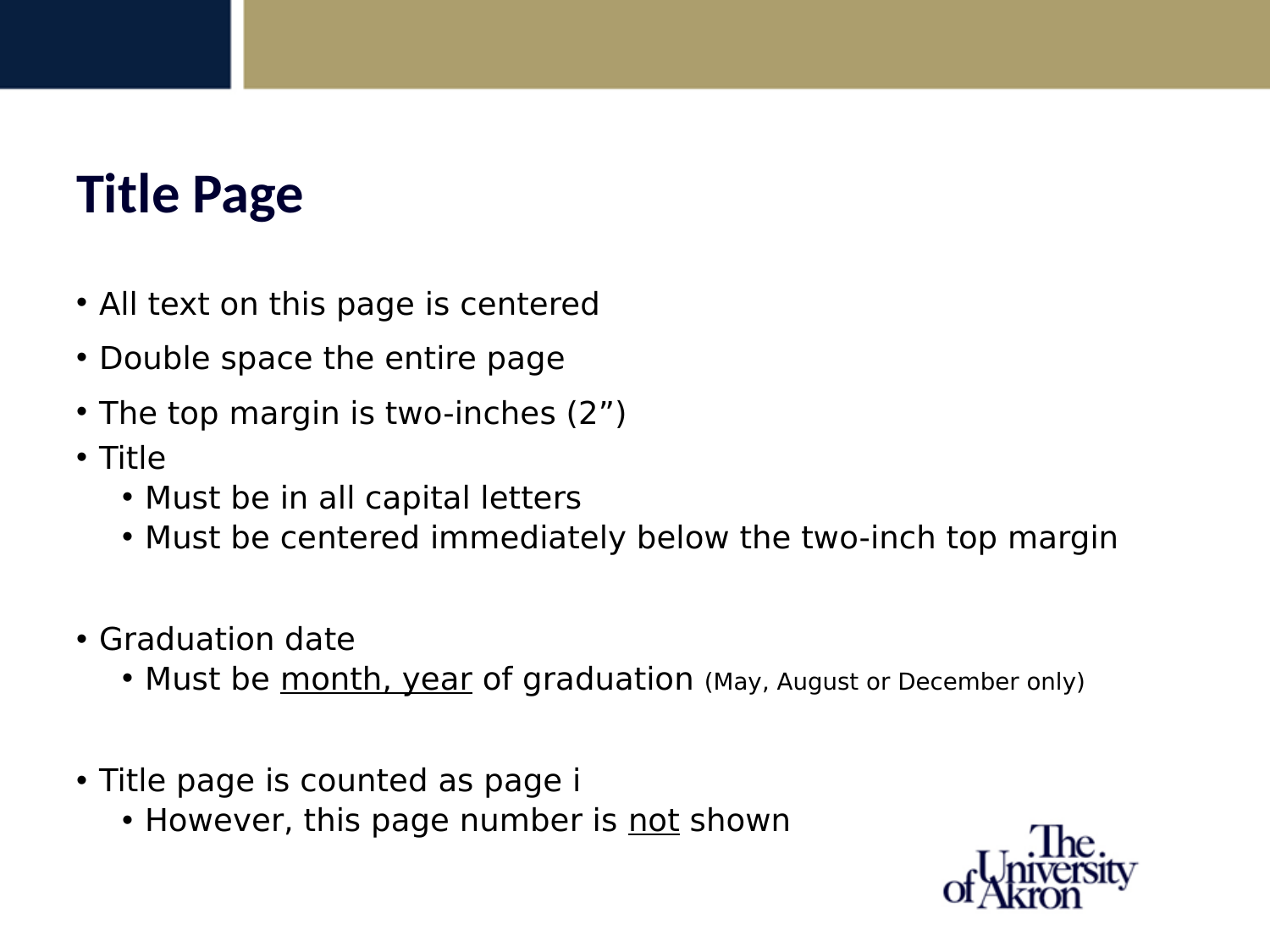

Title Page
All text on this page is centered
Double space the entire page
The top margin is two-inches (2”)
Title
Must be in all capital letters
Must be centered immediately below the two-inch top margin

Graduation date
Must be month, year of graduation (May, August or December only)

Title page is counted as page i
However, this page number is not shown